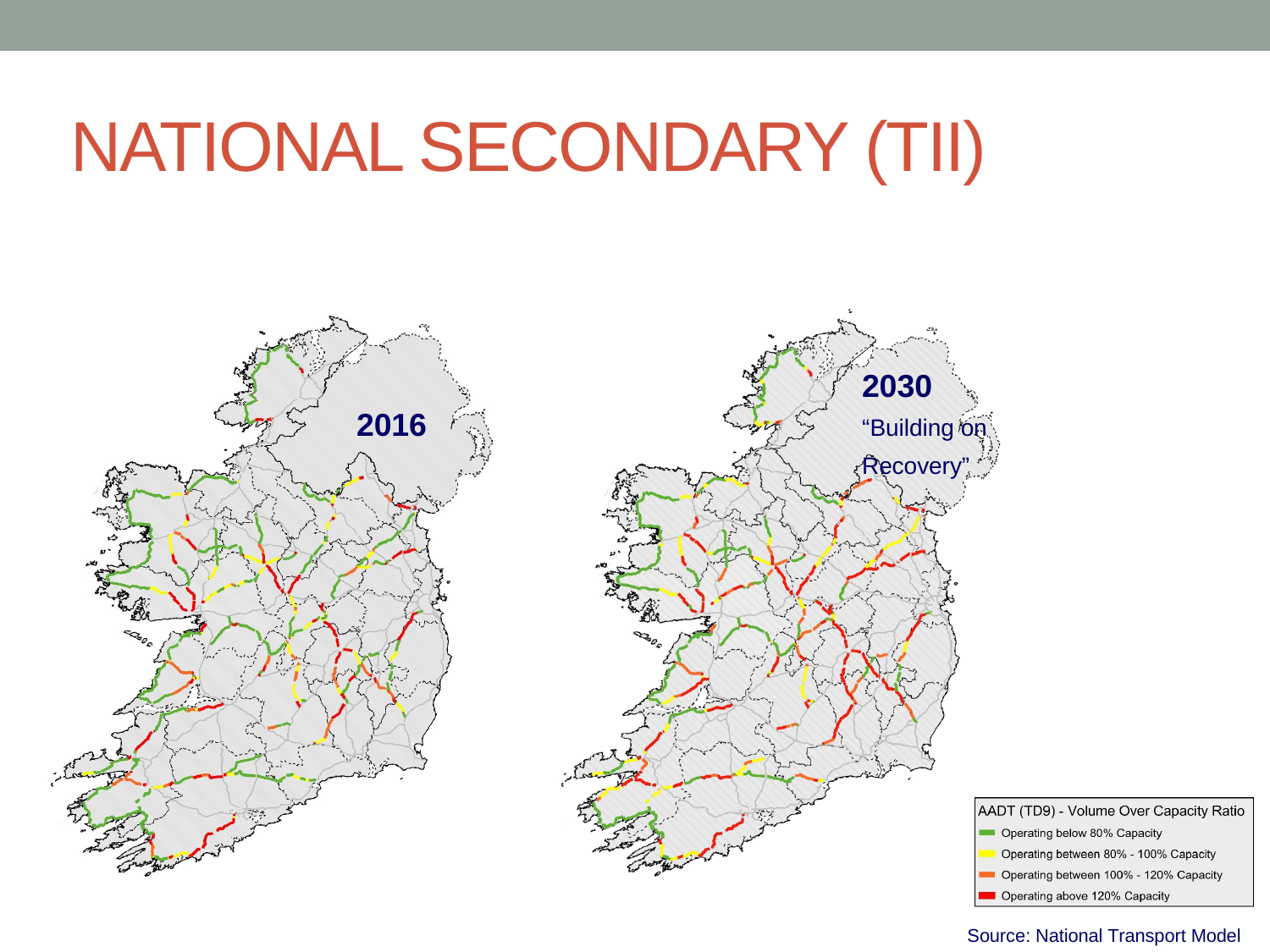

# NATIONAL SECONDARY (TII)

2030
“Building on
Recovery”
2016

Source: National Transport Model